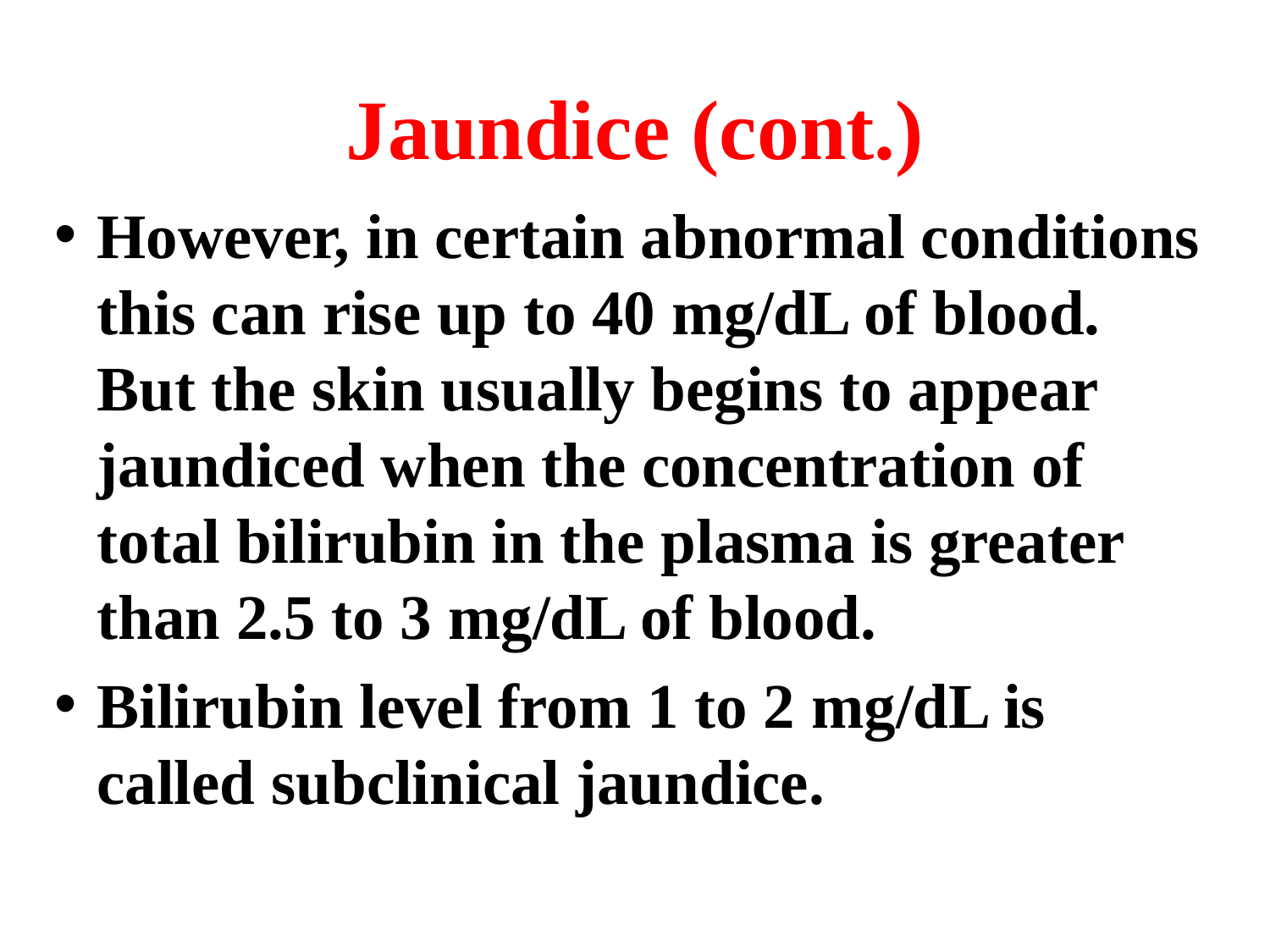

# Jaundice (cont.)
However, in certain abnormal conditions this can rise up to 40 mg/dL of blood. But the skin usually begins to appear jaundiced when the concentration of total bilirubin in the plasma is greater than 2.5 to 3 mg/dL of blood.
Bilirubin level from 1 to 2 mg/dL is called subclinical jaundice.